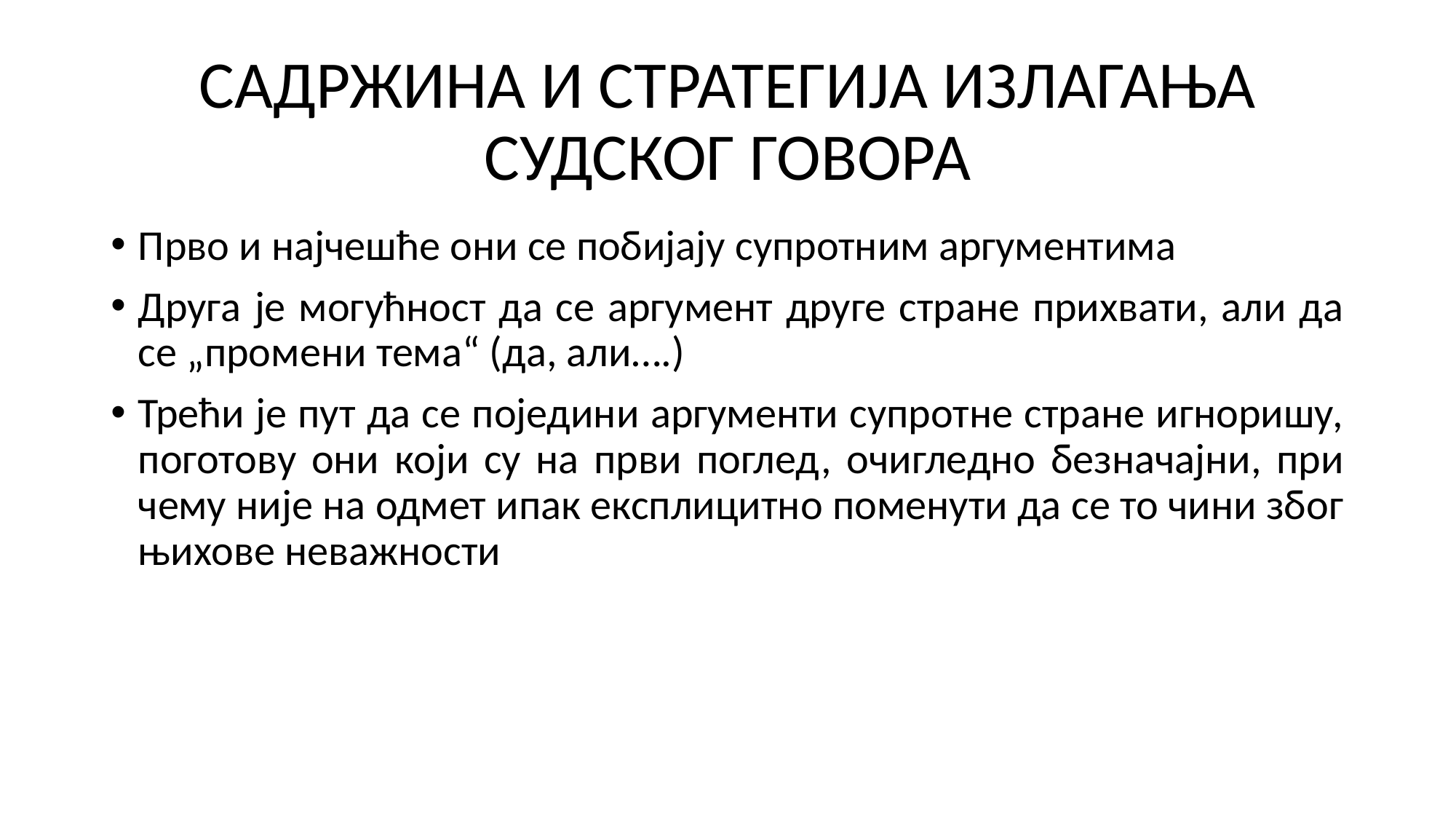

# САДРЖИНА И СТРАТЕГИЈА ИЗЛАГАЊА СУДСКОГ ГОВОРА
Прво и најчешће они се побијају супротним аргументима
Друга је могућност да се аргумент друге стране прихвати, али да се „промени тема“ (да, али….)
Трећи је пут да се поједини аргументи супротне стране игноришу, поготову они који су на први поглед, очигледно безначајни, при чему није на одмет ипак експлицитно поменути да се то чини због њихове неважности